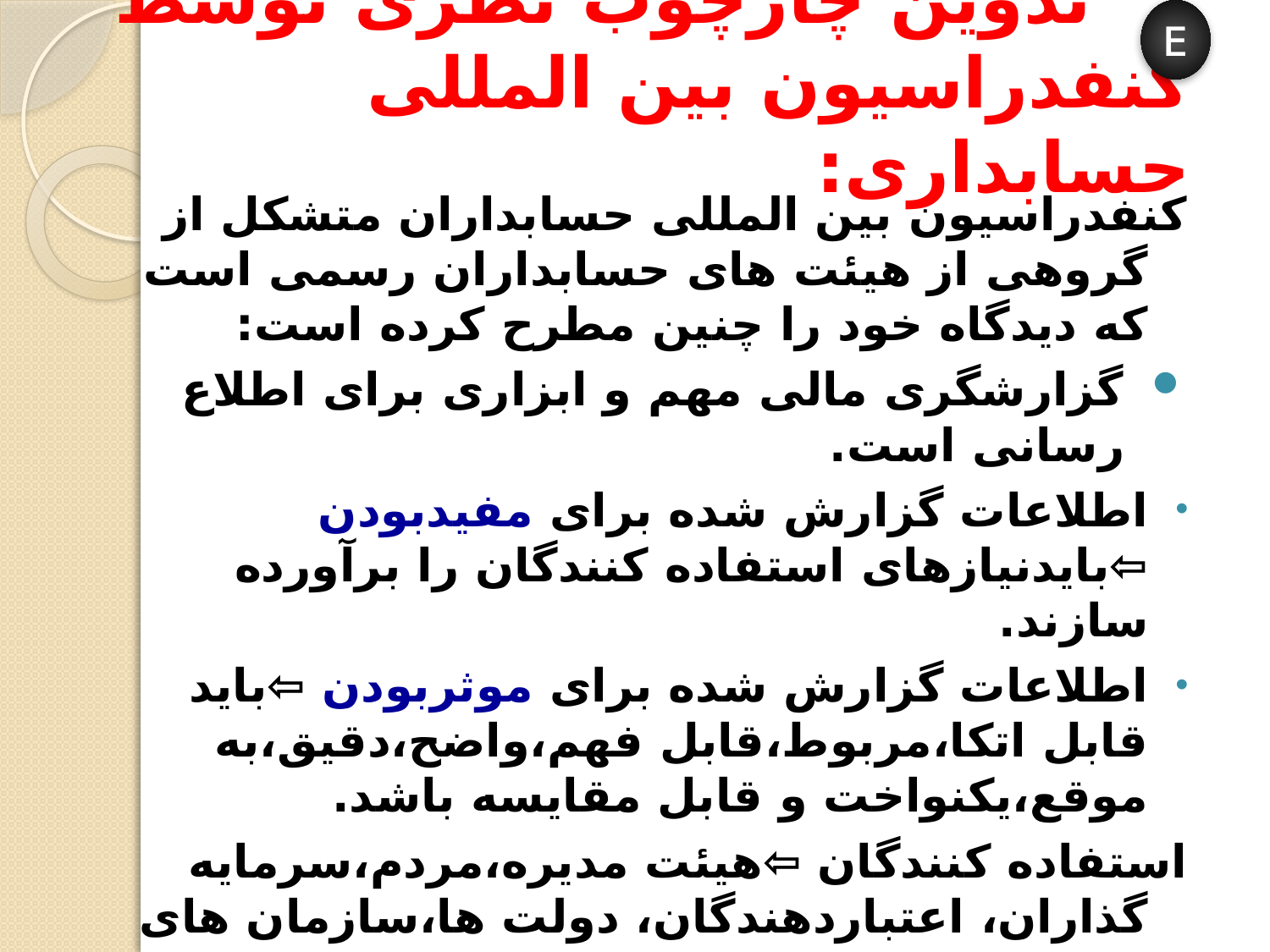

# تدوین چارچوب نظری توسط کنفدراسیون بین المللی حسابداری:
E
کنفدراسیون بین المللی حسابداران متشکل از گروهی از هیئت های حسابداران رسمی است که دیدگاه خود را چنین مطرح کرده است:
گزارشگری مالی مهم و ابزاری برای اطلاع رسانی است.
اطلاعات گزارش شده برای مفیدبودن ⇦بایدنیازهای استفاده کنندگان را برآورده سازند.
اطلاعات گزارش شده برای موثربودن ⇦باید قابل اتکا،مربوط،قابل فهم،واضح،دقیق،به موقع،یکنواخت و قابل مقایسه باشد.
استفاده کنندگان ⇦هیئت مدیره،مردم،سرمایه گذاران، اعتباردهندگان، دولت ها،سازمان های بین المللی.
نکته دیگر:
استفاده کنندگان قدرت،توانایی ومنابع محدودی برای کسب اطلاعات دارند لذا گزارش های مالی به عنوان مهمترین منبع اطلاعاتی برای آن هاست.